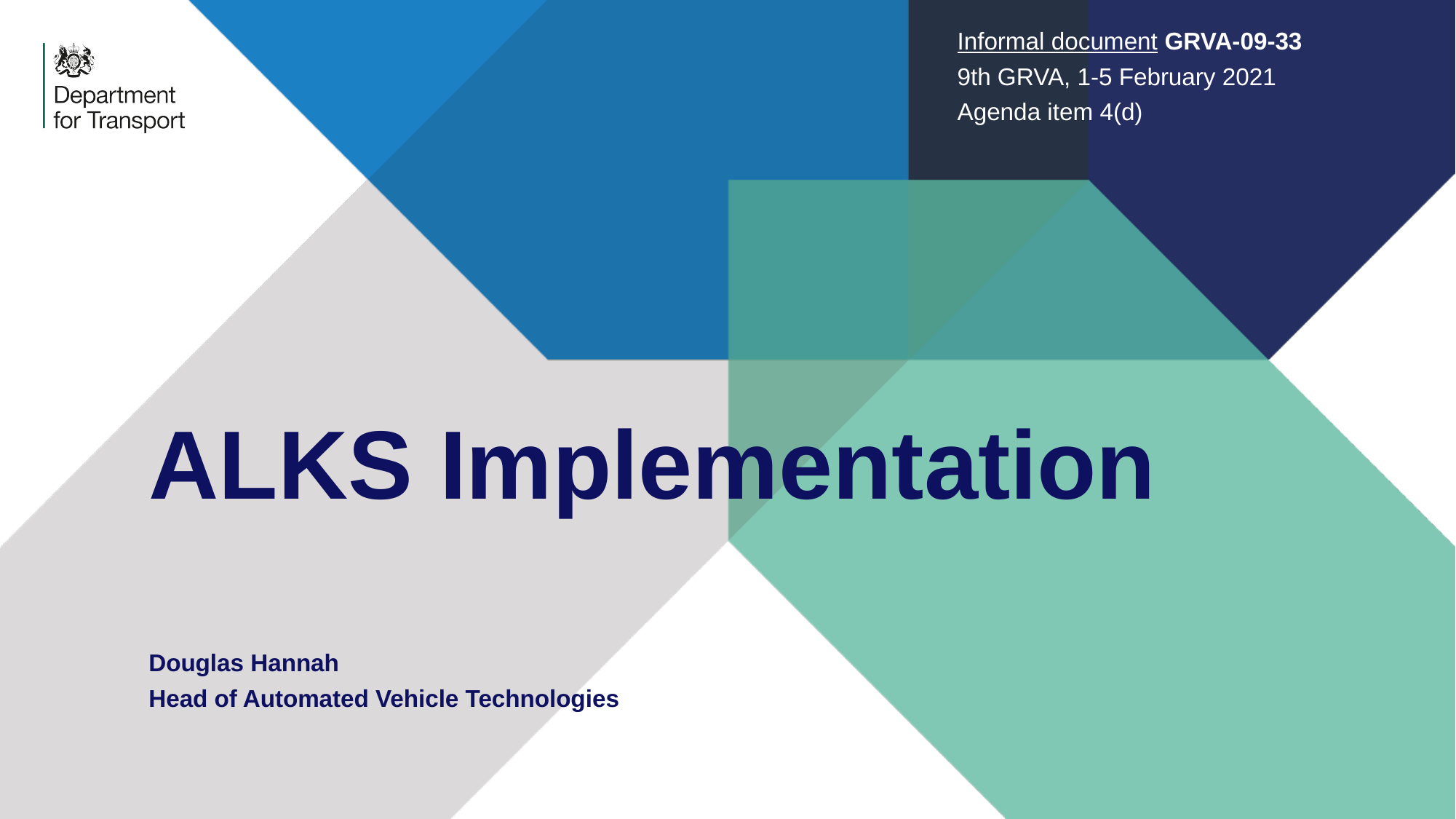

Informal document GRVA-09-33
9th GRVA, 1-5 February 2021
Agenda item 4(d)
# ALKS Implementation
Douglas Hannah
Head of Automated Vehicle Technologies